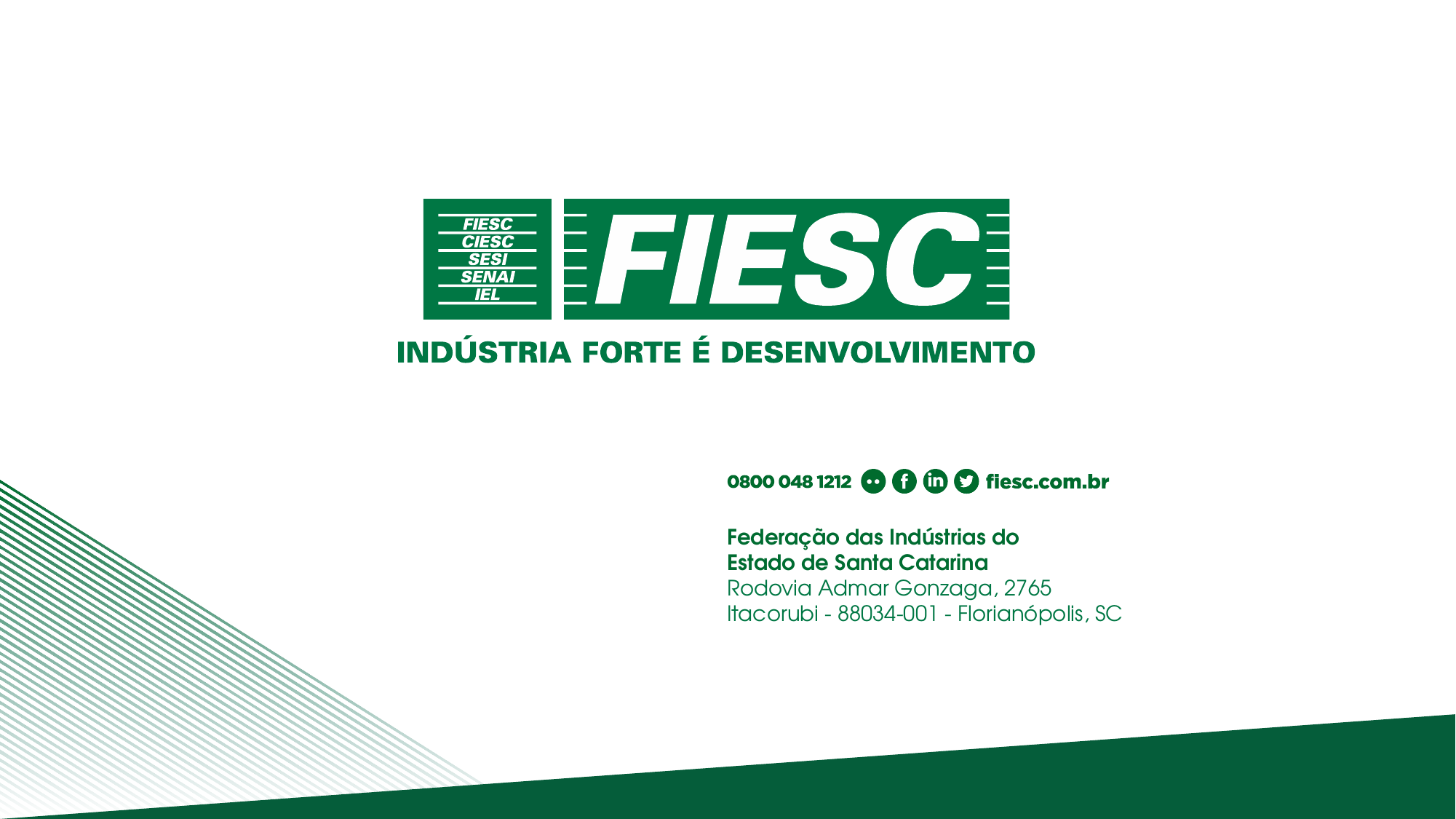

Federação das Indústrias do
Estado de Santa Catarina
Rodovia Admar Gonzaga, 2765   Itacorubi - 88034-001 - Florianópolis, SC